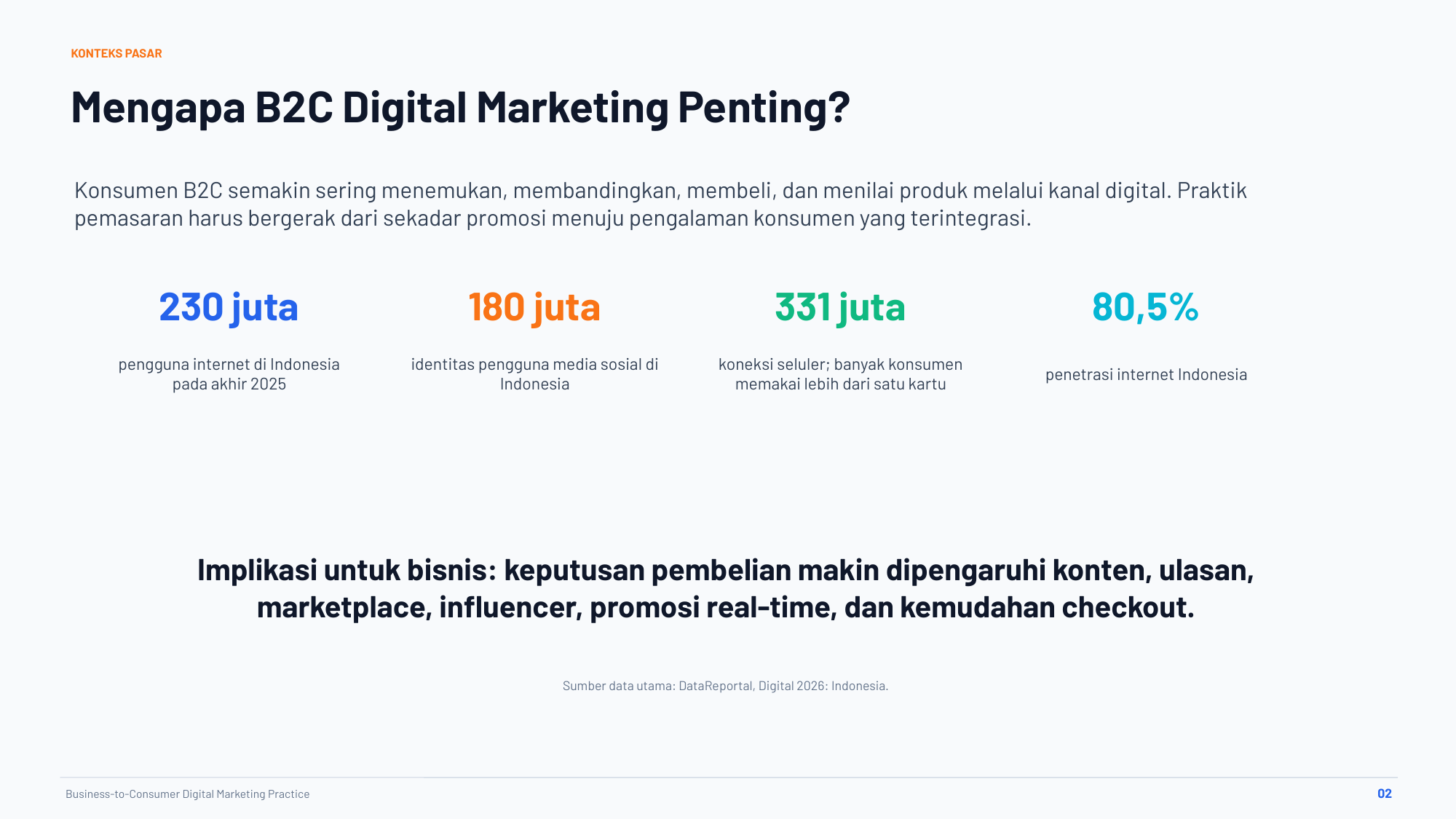

KONTEKS PASAR
Mengapa B2C Digital Marketing Penting?
Konsumen B2C semakin sering menemukan, membandingkan, membeli, dan menilai produk melalui kanal digital. Praktik pemasaran harus bergerak dari sekadar promosi menuju pengalaman konsumen yang terintegrasi.
230 juta
180 juta
331 juta
80,5%
pengguna internet di Indonesia pada akhir 2025
identitas pengguna media sosial di Indonesia
koneksi seluler; banyak konsumen memakai lebih dari satu kartu
penetrasi internet Indonesia
Implikasi untuk bisnis: keputusan pembelian makin dipengaruhi konten, ulasan, marketplace, influencer, promosi real-time, dan kemudahan checkout.
Sumber data utama: DataReportal, Digital 2026: Indonesia.

02
Business-to-Consumer Digital Marketing Practice